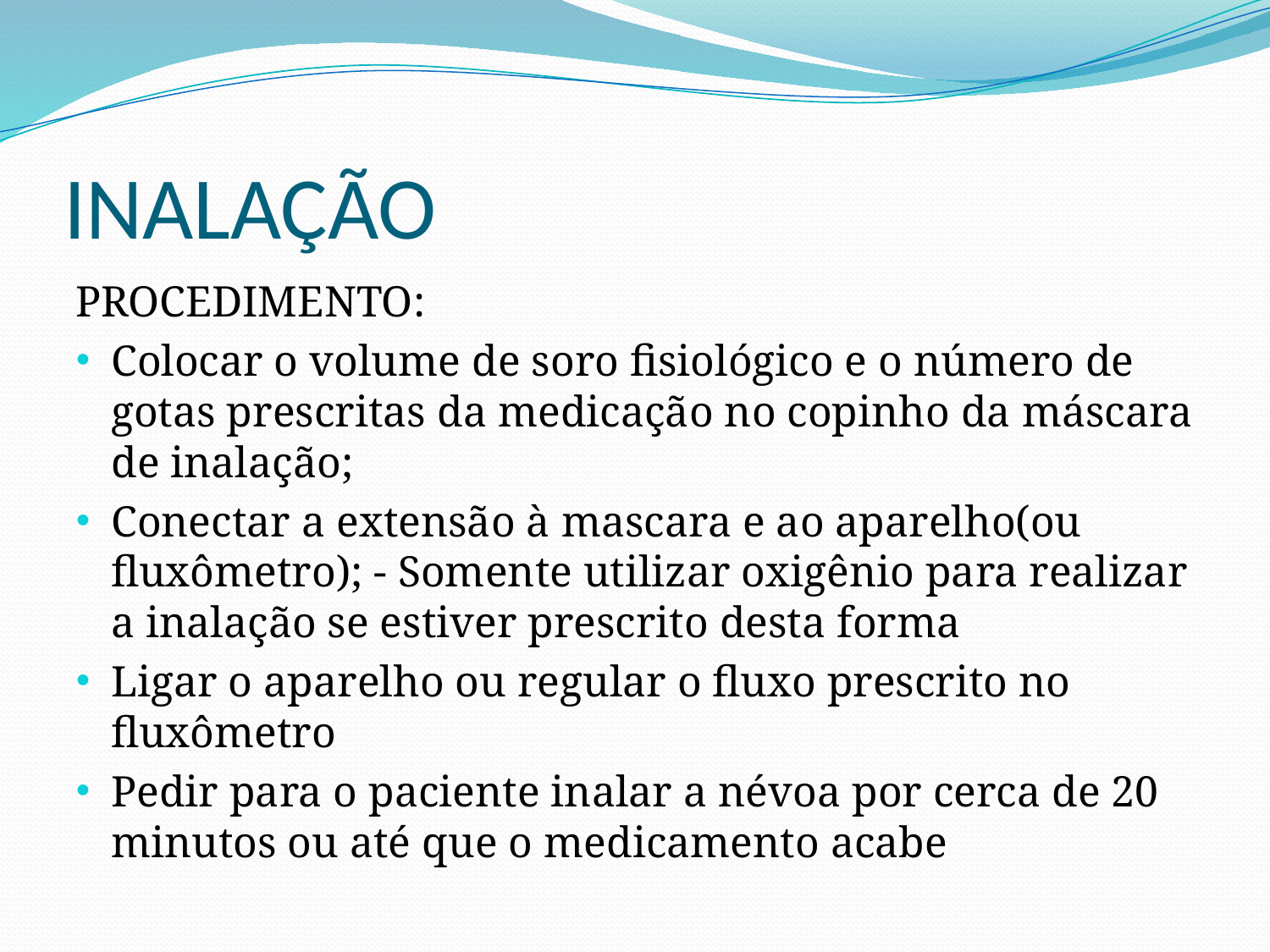

# INALAÇÃO
PROCEDIMENTO:
Colocar o volume de soro fisiológico e o número de gotas prescritas da medicação no copinho da máscara de inalação;
Conectar a extensão à mascara e ao aparelho(ou fluxômetro); - Somente utilizar oxigênio para realizar a inalação se estiver prescrito desta forma
Ligar o aparelho ou regular o fluxo prescrito no fluxômetro
Pedir para o paciente inalar a névoa por cerca de 20 minutos ou até que o medicamento acabe